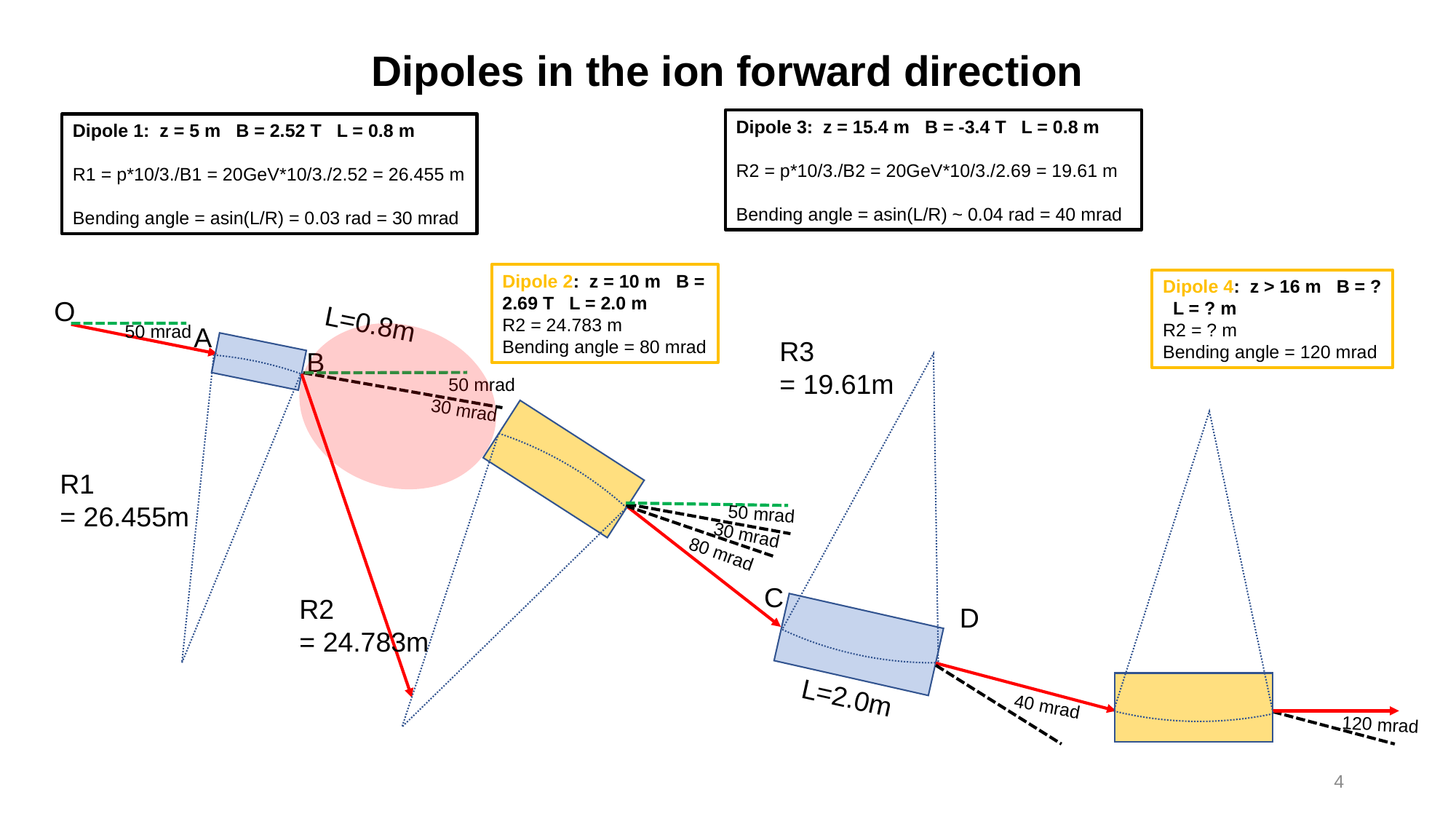

Dipoles in the ion forward direction

Dipole 3:  z = 15.4 m   B = -3.4 T   L = 0.8 m

R2 = p*10/3./B2 = 20GeV*10/3./2.69 = 19.61 m

Bending angle = asin(L/R) ~ 0.04 rad = 40 mrad
Dipole 1:  z = 5 m   B = 2.52 T   L = 0.8 m

R1 = p*10/3./B1 = 20GeV*10/3./2.52 = 26.455 m

Bending angle = asin(L/R) = 0.03 rad = 30 mrad
Dipole 2:  z = 10 m   B = 2.69 T   L = 2.0 m
R2 = 24.783 m
Bending angle = 80 mrad
Dipole 4:  z > 16 m   B = ?   L = ? m
R2 = ? m
Bending angle = 120 mrad
O
L=0.8m
50 mrad
A

R3
= 19.61m
B

50 mrad
30 mrad

R1
= 26.455m
50 mrad
30 mrad
80 mrad
C
R2
= 24.783m
D

L=2.0m
40 mrad
120 mrad
4